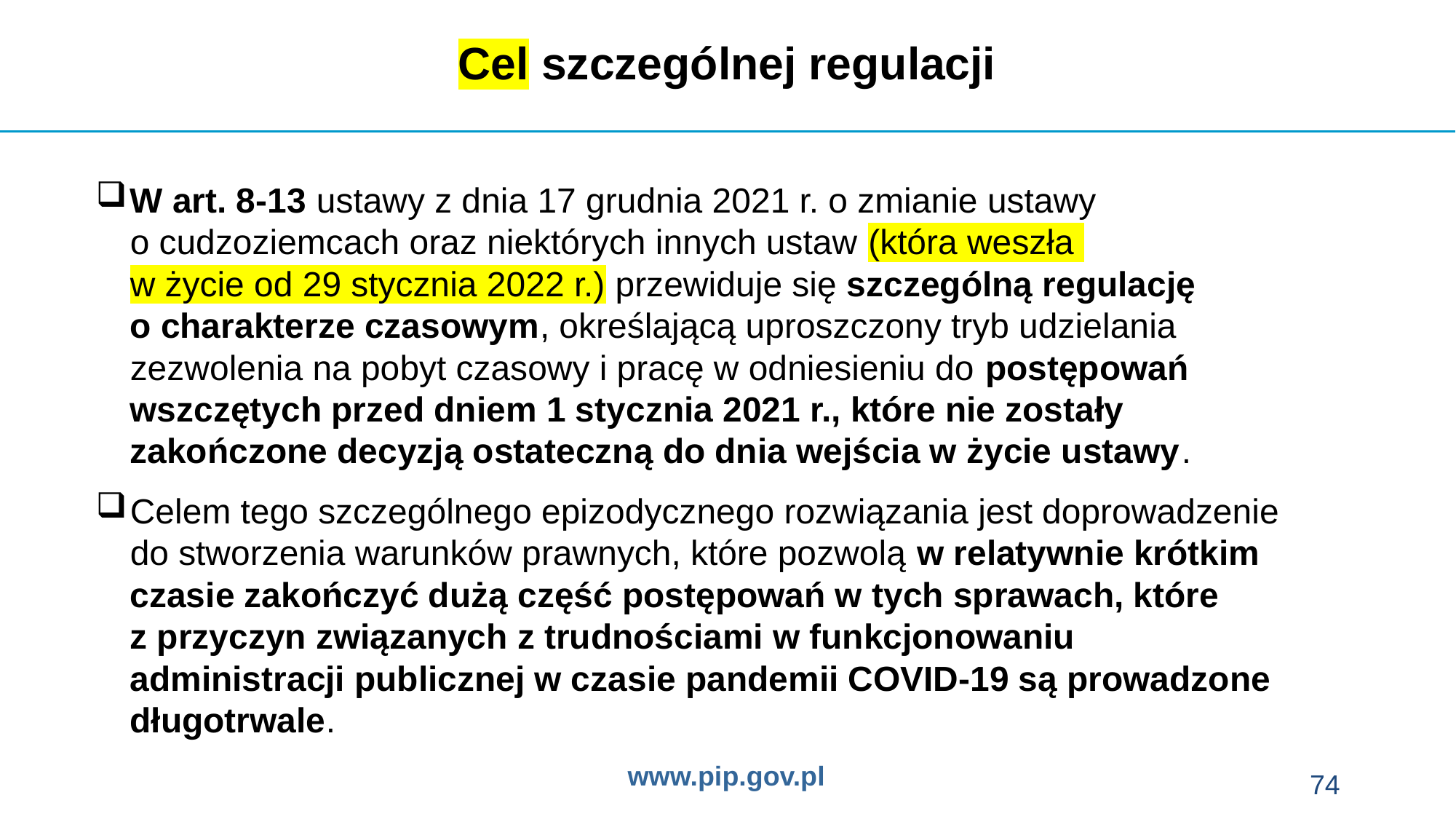

Cel szczególnej regulacji
W art. 8-13 ustawy z dnia 17 grudnia 2021 r. o zmianie ustawy
o cudzoziemcach oraz niektórych innych ustaw (która weszła
w życie od 29 stycznia 2022 r.) przewiduje się szczególną regulację
o charakterze czasowym, określającą uproszczony tryb udzielania zezwolenia na pobyt czasowy i pracę w odniesieniu do postępowań wszczętych przed dniem 1 stycznia 2021 r., które nie zostały zakończone decyzją ostateczną do dnia wejścia w życie ustawy.
Celem tego szczególnego epizodycznego rozwiązania jest doprowadzenie do stworzenia warunków prawnych, które pozwolą w relatywnie krótkim czasie zakończyć dużą część postępowań w tych sprawach, które
z przyczyn związanych z trudnościami w funkcjonowaniu administracji publicznej w czasie pandemii COVID-19 są prowadzone długotrwale.

74